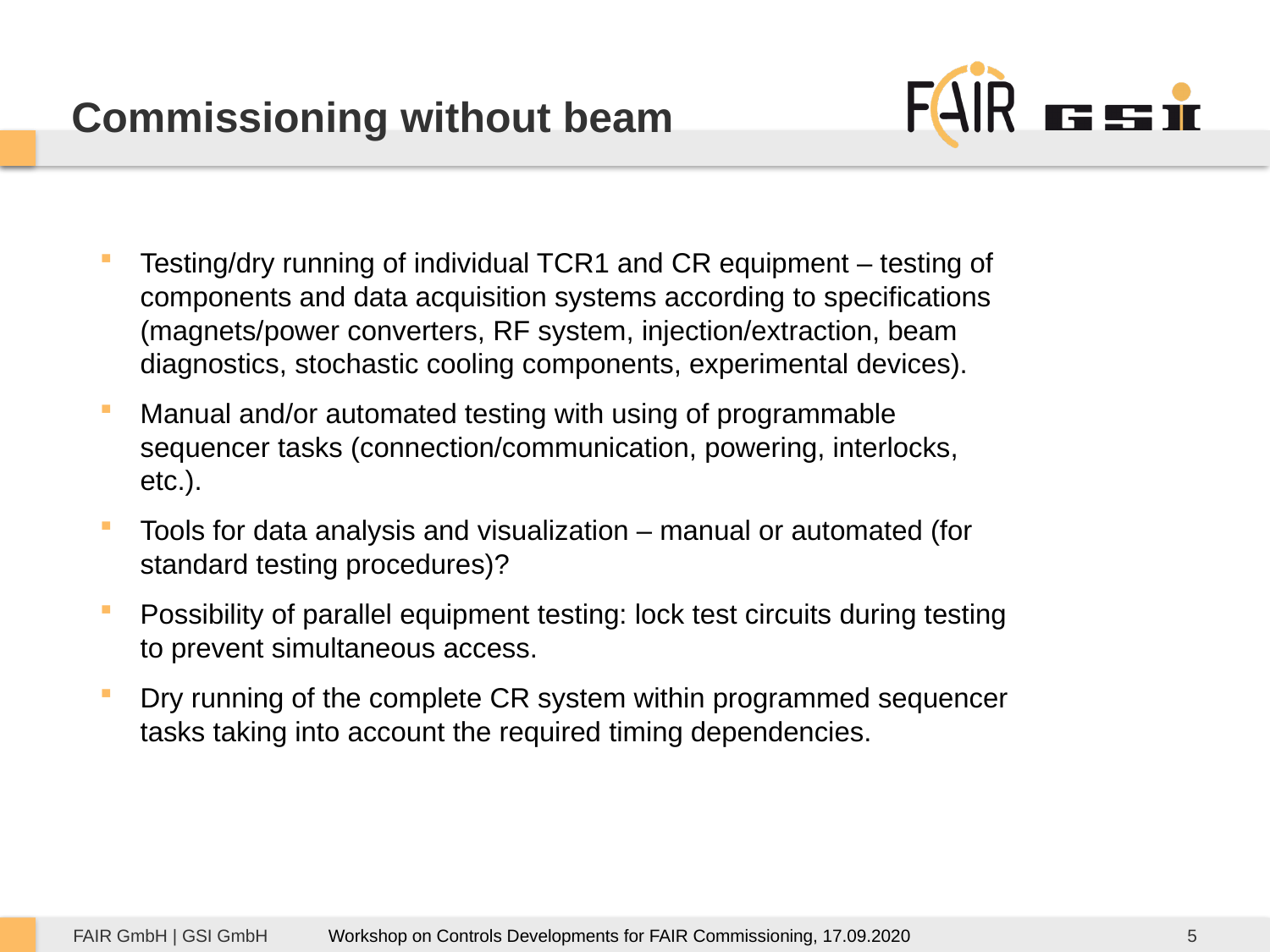

# Commissioning without beam
Testing/dry running of individual TCR1 and CR equipment – testing of components and data acquisition systems according to specifications (magnets/power converters, RF system, injection/extraction, beam diagnostics, stochastic cooling components, experimental devices).
Manual and/or automated testing with using of programmable sequencer tasks (connection/communication, powering, interlocks, etc.).
Tools for data analysis and visualization – manual or automated (for standard testing procedures)?
Possibility of parallel equipment testing: lock test circuits during testing to prevent simultaneous access.
Dry running of the complete CR system within programmed sequencer tasks taking into account the required timing dependencies.

5
Workshop on Controls Developments for FAIR Commissioning, 17.09.2020